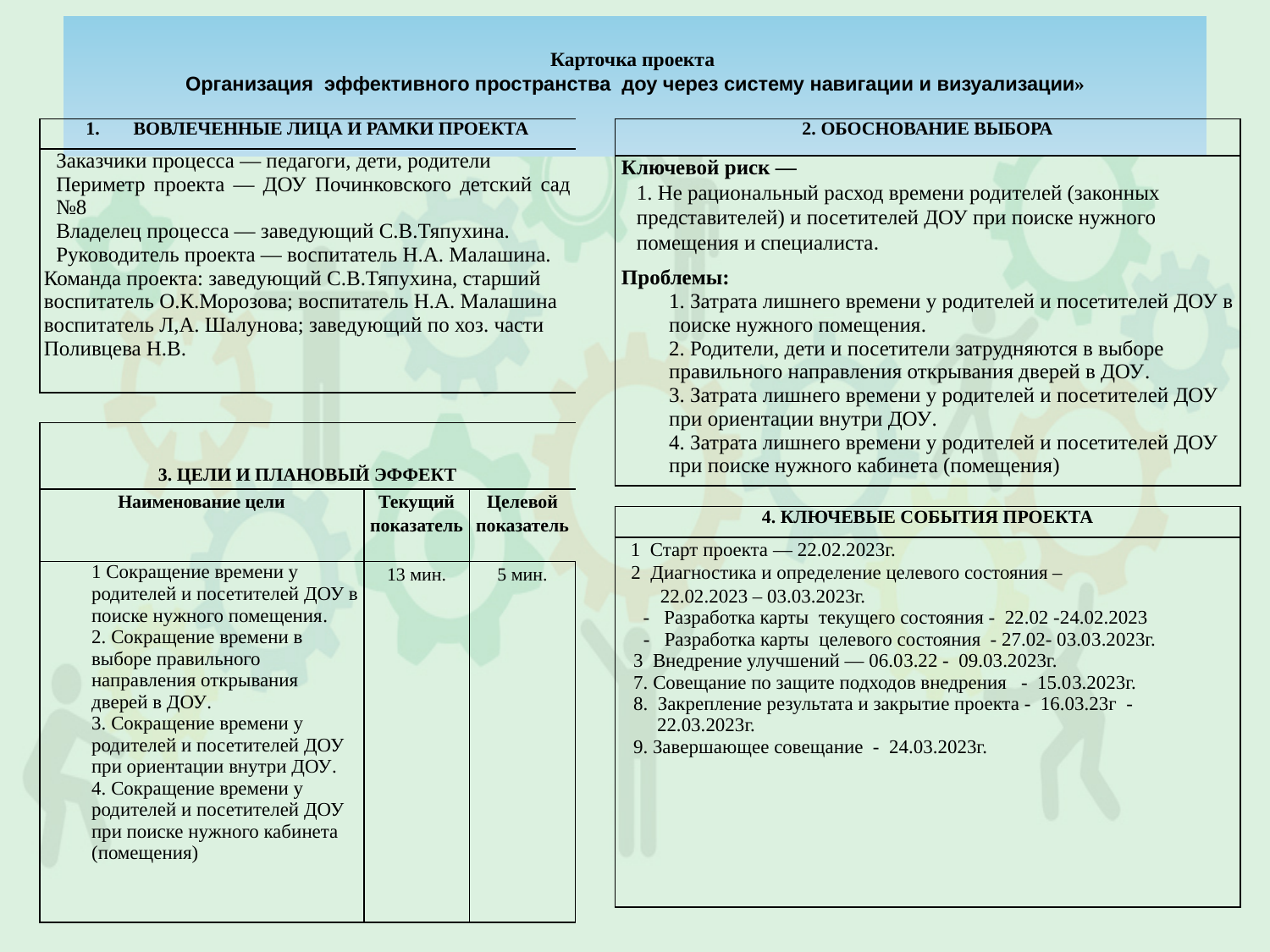

# Карточка проекта Организация  эффективного пространства  доу через систему навигации и визуализации»
| 2. ОБОСНОВАНИЕ ВЫБОРА |
| --- |
| Ключевой риск — 1. Не рациональный расход времени родителей (законных представителей) и посетителей ДОУ при поиске нужного помещения и специалиста. Проблемы: 1. Затрата лишнего времени у родителей и посетителей ДОУ в поиске нужного помещения. 2. Родители, дети и посетители затрудняются в выборе правильного направления открывания дверей в ДОУ. 3. Затрата лишнего времени у родителей и посетителей ДОУ при ориентации внутри ДОУ. 4. Затрата лишнего времени у родителей и посетителей ДОУ при поиске нужного кабинета (помещения) |
|  |
| 4. КЛЮЧЕВЫЕ СОБЫТИЯ ПРОЕКТА |
| 1 Старт проекта — 22.02.2023г. 2 Диагностика и определение целевого состояния – 22.02.2023 – 03.03.2023г. - Разработка карты текущего состояния - 22.02 -24.02.2023 - Разработка карты целевого состояния - 27.02- 03.03.2023г. 3 Внедрение улучшений — 06.03.22 - 09.03.2023г. 7. Совещание по защите подходов внедрения - 15.03.2023г. 8. Закрепление результата и закрытие проекта - 16.03.23г - 22.03.2023г. 9. Завершающее совещание - 24.03.2023г. |
| ВОВЛЕЧЕННЫЕ ЛИЦА И РАМКИ ПРОЕКТА |  |  |
| --- | --- | --- |
| Заказчики процесса — педагоги, дети, родители Периметр проекта — ДОУ Починковского детский сад №8 Владелец процесса — заведующий С.В.Тяпухина. Руководитель проекта — воспитатель Н.А. Малашина. Команда проекта: заведующий С.В.Тяпухина, старший воспитатель О.К.Морозова; воспитатель Н.А. Малашина воспитатель Л,А. Шалунова; заведующий по хоз. части Поливцева Н.В. |  |  |
|  |  |  |
| 3. ЦЕЛИ И ПЛАНОВЫЙ ЭФФЕКТ |  |  |
| Наименование цели | Текущий показатель | Целевой показатель |
| 1 Сокращение времени у родителей и посетителей ДОУ в поиске нужного помещения. 2. Сокращение времени в выборе правильного направления открывания дверей в ДОУ. 3. Сокращение времени у родителей и посетителей ДОУ при ориентации внутри ДОУ. 4. Сокращение времени у родителей и посетителей ДОУ при поиске нужного кабинета (помещения) | 13 мин. | 5 мин. |